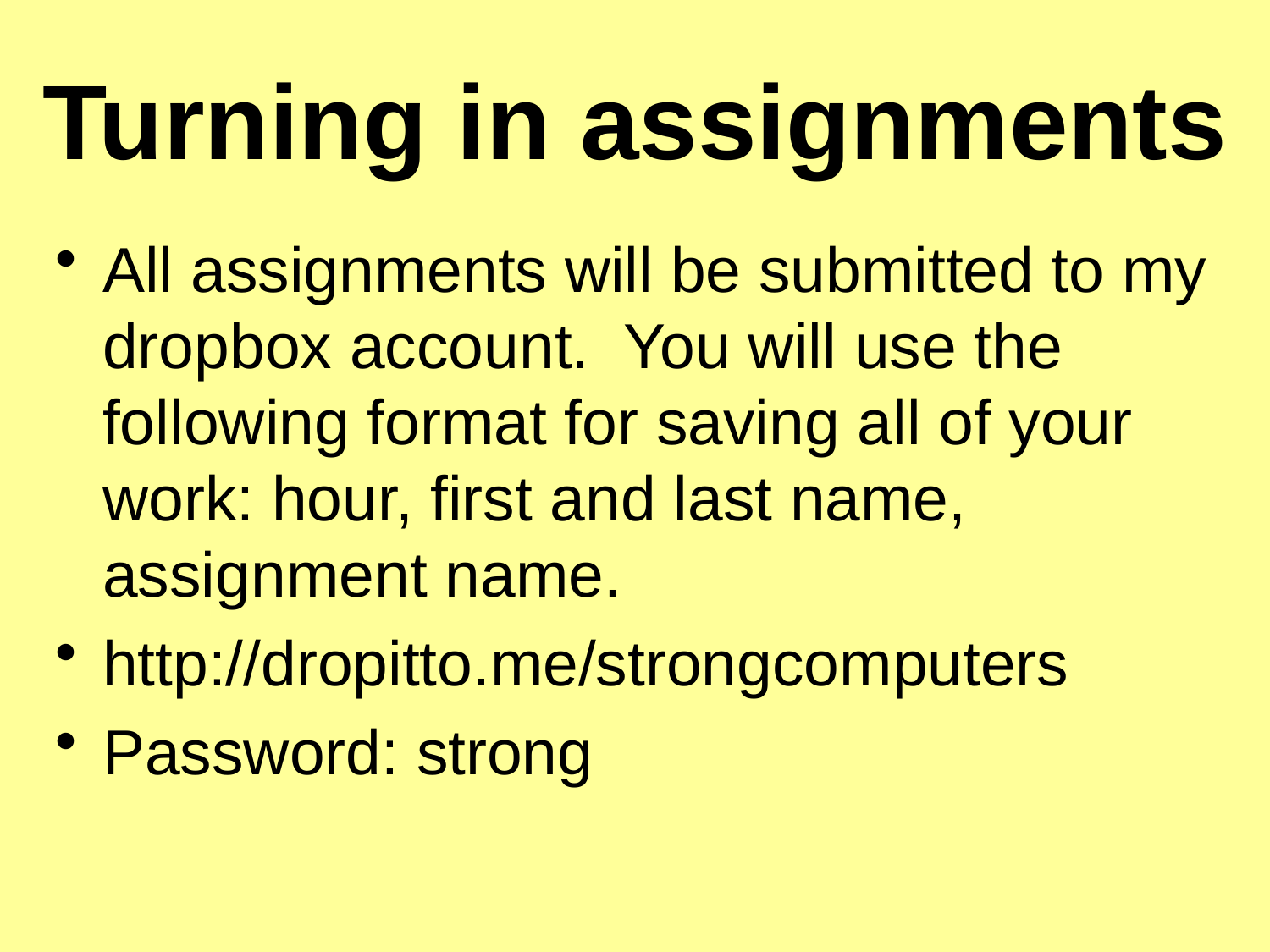

# Turning in assignments
All assignments will be submitted to my dropbox account.  You will use the following format for saving all of your work: hour, first and last name, assignment name.
http://dropitto.me/strongcomputers
Password: strong